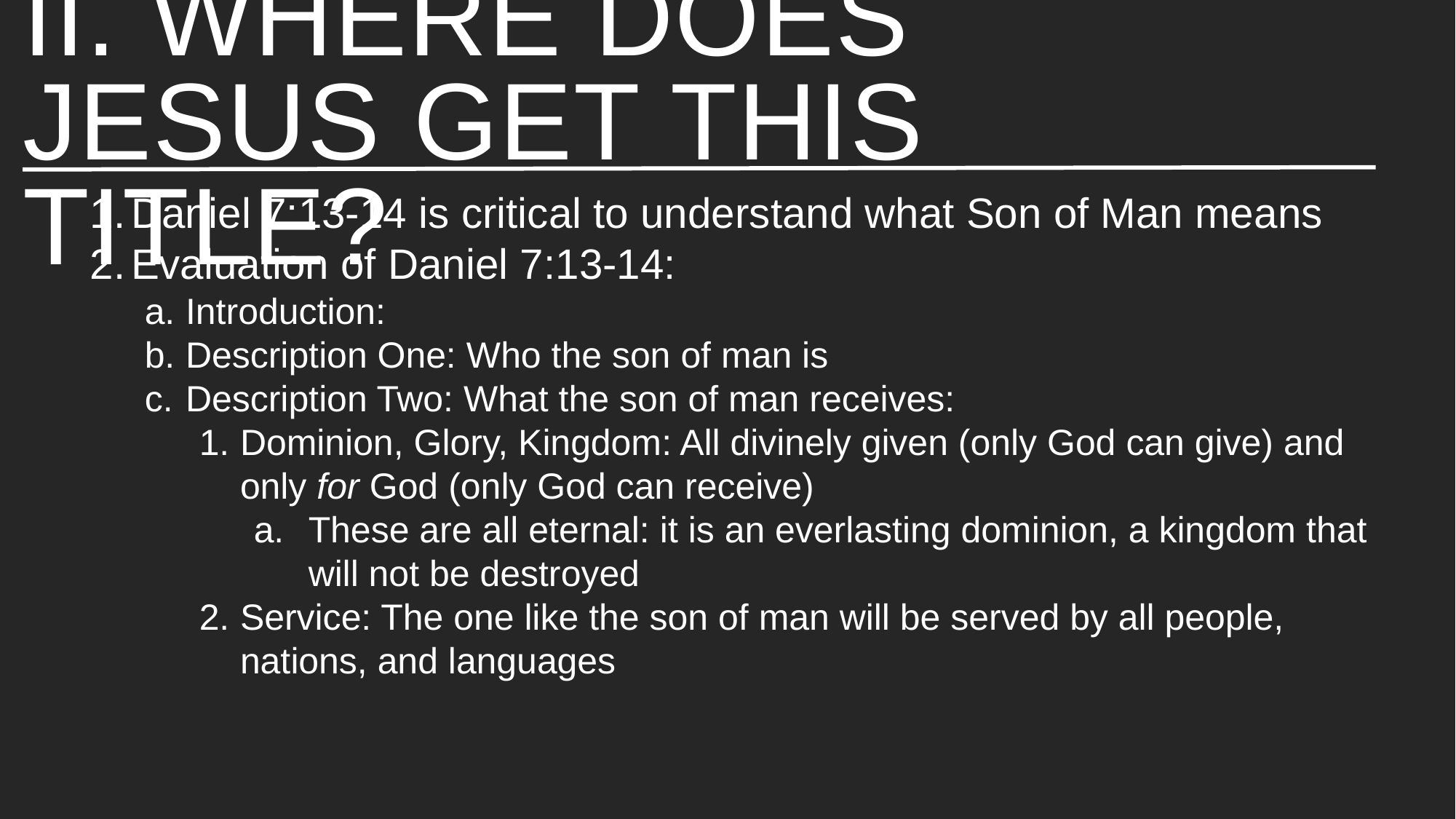

# ii. Where does Jesus Get This Title?
Daniel 7:13-14 is critical to understand what Son of Man means
Evaluation of Daniel 7:13-14:
Introduction:
Description One: Who the son of man is
Description Two: What the son of man receives:
Dominion, Glory, Kingdom: All divinely given (only God can give) and only for God (only God can receive)
These are all eternal: it is an everlasting dominion, a kingdom that will not be destroyed
Service: The one like the son of man will be served by all people, nations, and languages